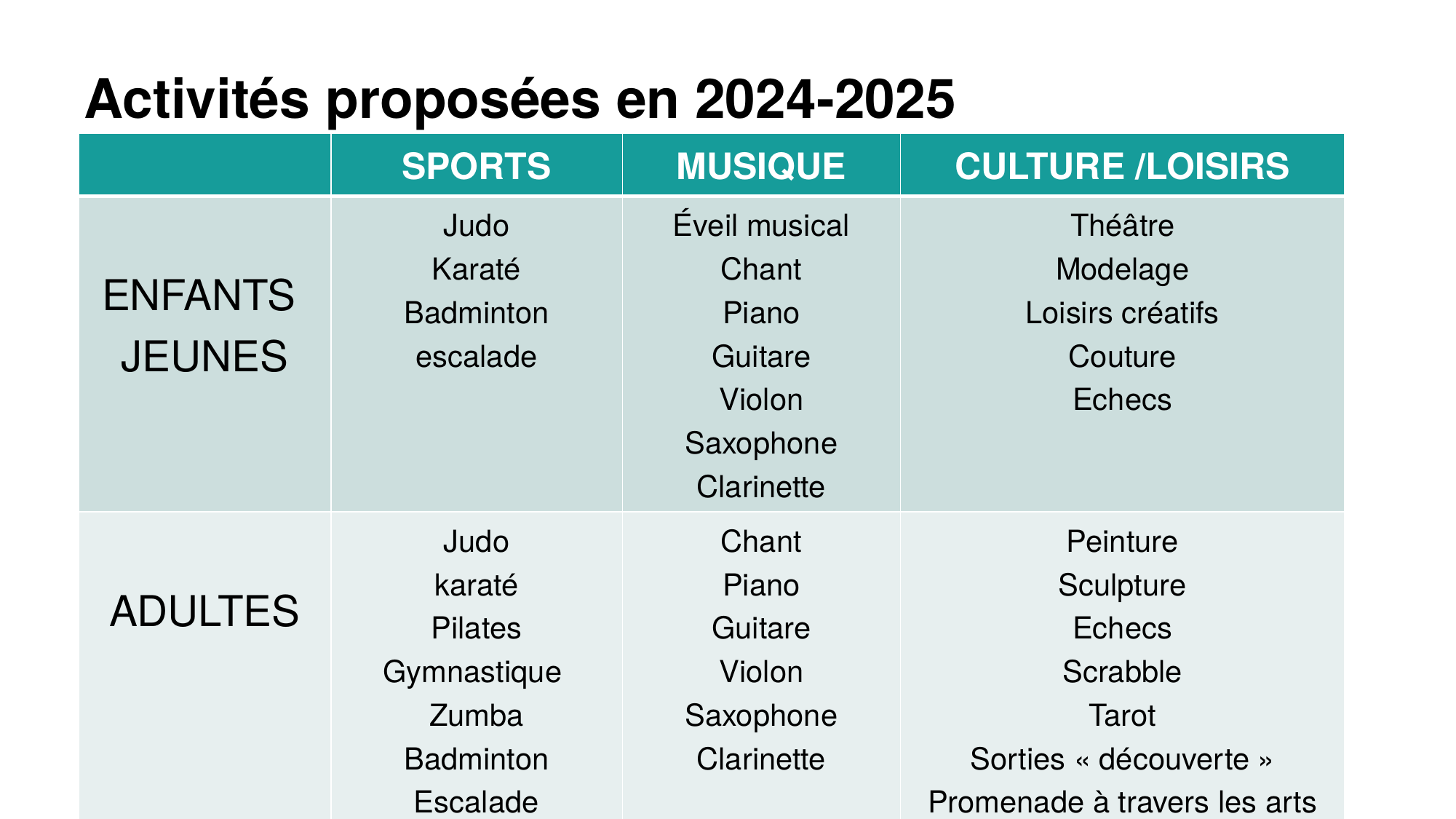

# Activités proposées en 2024-2025
|  | SPORTS | MUSIQUE | CULTURE /LOISIRS |
| --- | --- | --- | --- |
| ENFANTS JEUNES | Judo Karaté Badminton escalade | Éveil musical Chant Piano Guitare Violon Saxophone Clarinette | Théâtre Modelage Loisirs créatifs Couture Echecs |
| ADULTES | Judo karaté Pilates Gymnastique Zumba Badminton Escalade Randonnée | Chant Piano Guitare Violon Saxophone Clarinette | Peinture Sculpture Echecs Scrabble Tarot Sorties « découverte » Promenade à travers les arts |